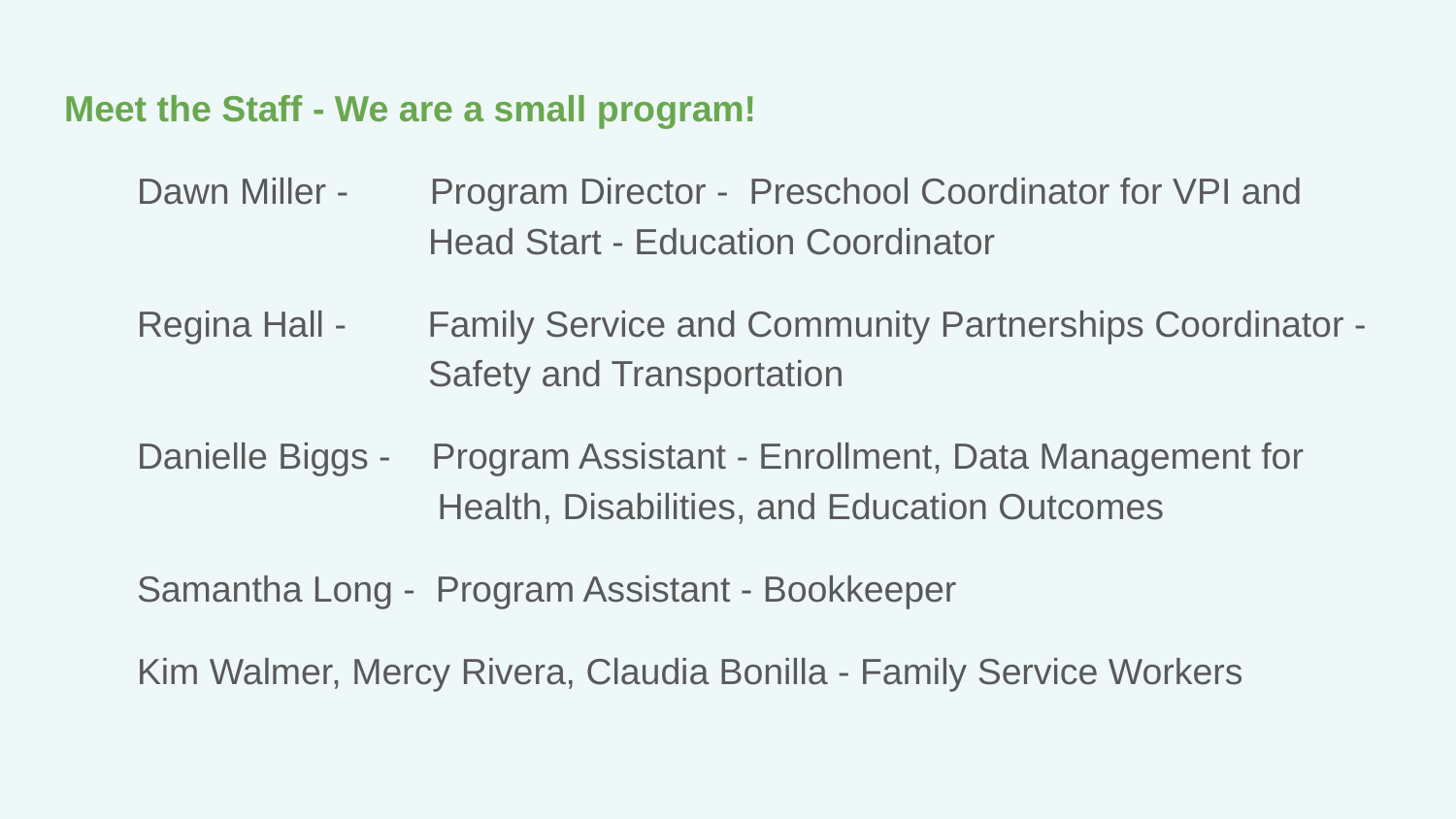

Meet the Staff - We are a small program!
Dawn Miller -        Program Director -  Preschool Coordinator for VPI and Head Start - Education Coordinator
Regina Hall -        Family Service and Community Partnerships Coordinator -   Safety and Transportation
Danielle Biggs -    Program Assistant - Enrollment, Data Management for Health, Disabilities, and Education Outcomes
Samantha Long -  Program Assistant - Bookkeeper
Kim Walmer, Mercy Rivera, Claudia Bonilla - Family Service Workers